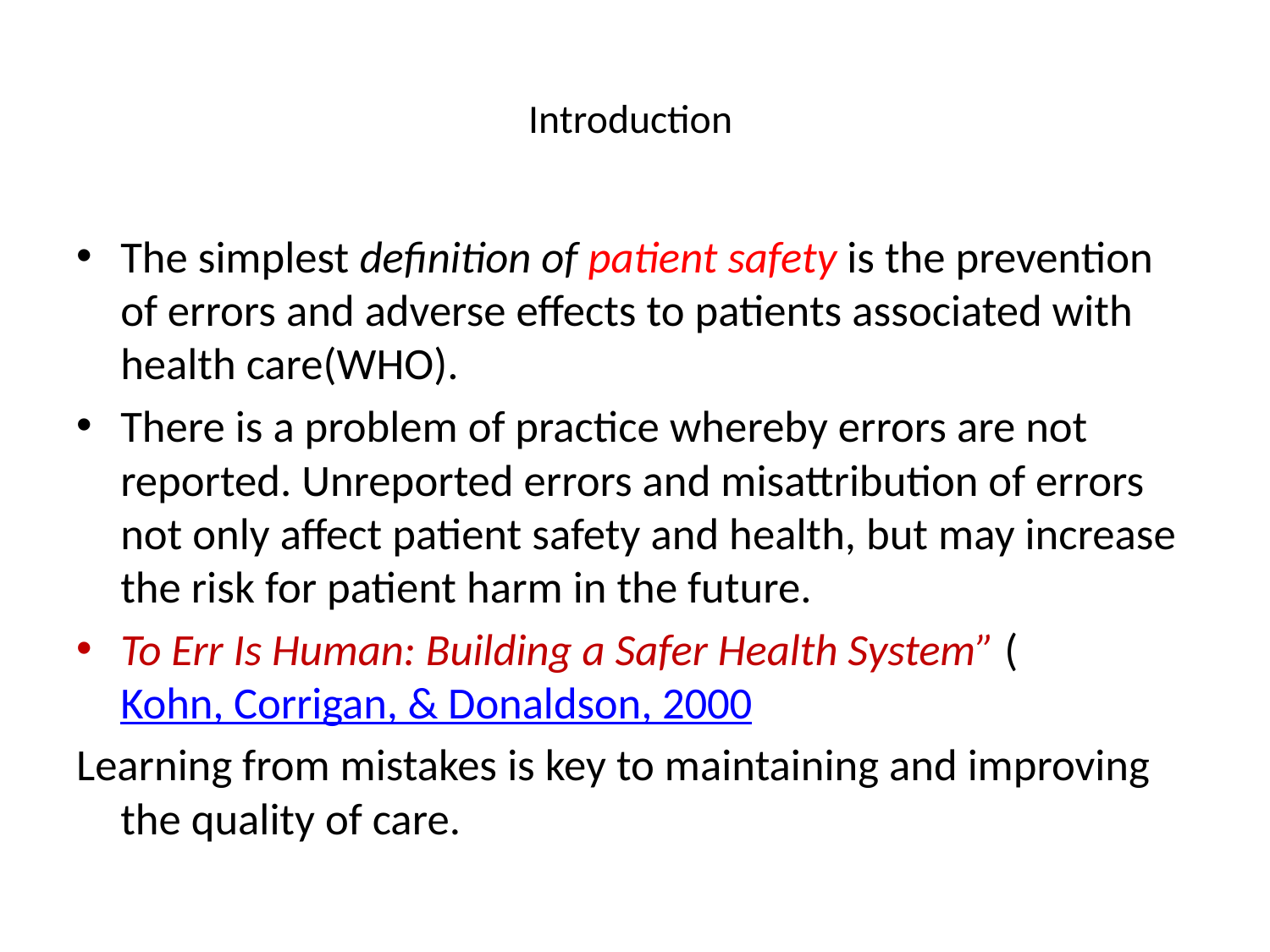

# Introduction
The simplest definition of patient safety is the prevention of errors and adverse effects to patients associated with health care(WHO).
There is a problem of practice whereby errors are not reported. Unreported errors and misattribution of errors not only affect patient safety and health, but may increase the risk for patient harm in the future.
To Err Is Human: Building a Safer Health System” (Kohn, Corrigan, & Donaldson, 2000
Learning from mistakes is key to maintaining and improving the quality of care.